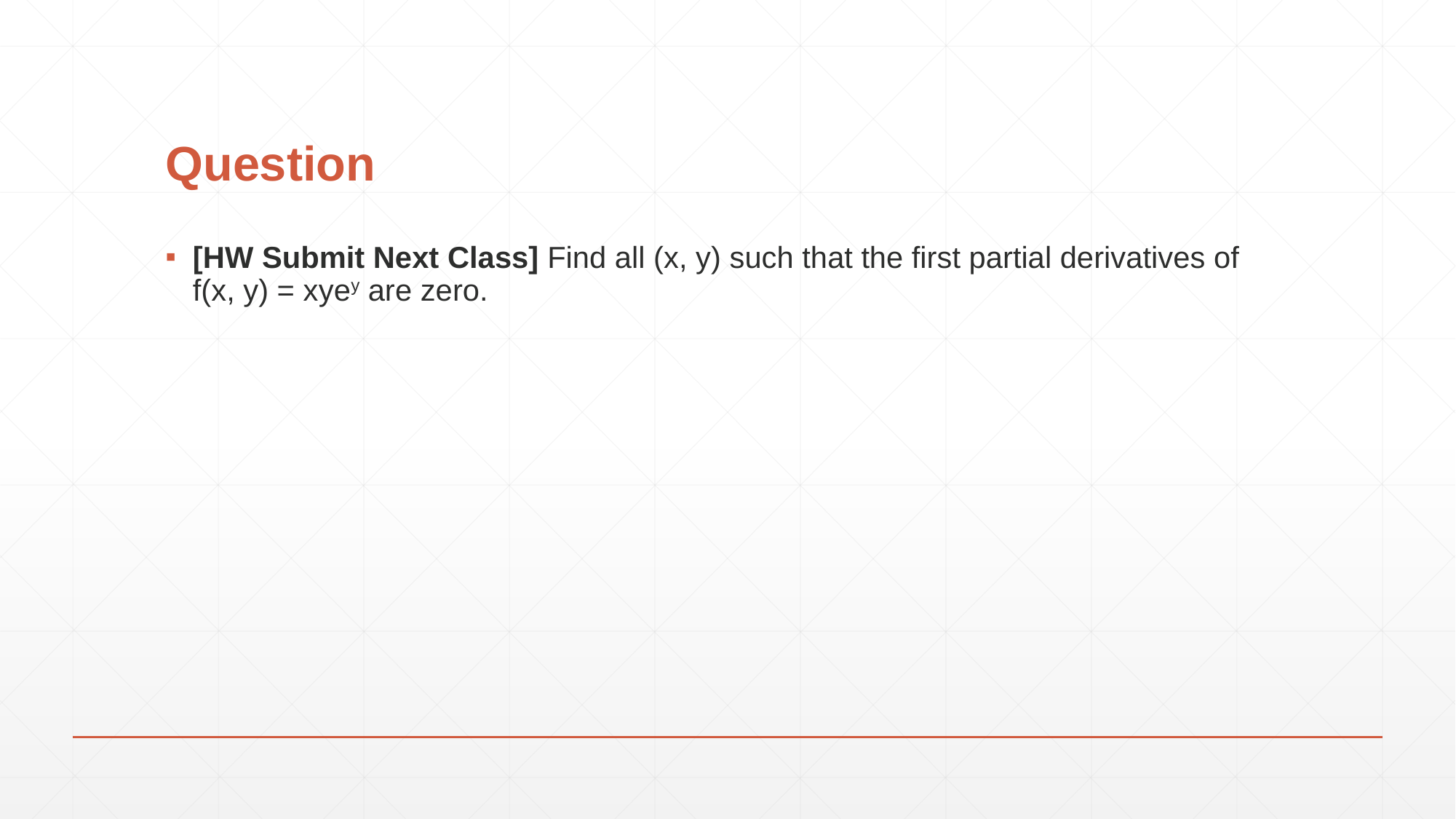

# Question
[HW Submit Next Class] Find all (x, y) such that the first partial derivatives of f(x, y) = xyey are zero.